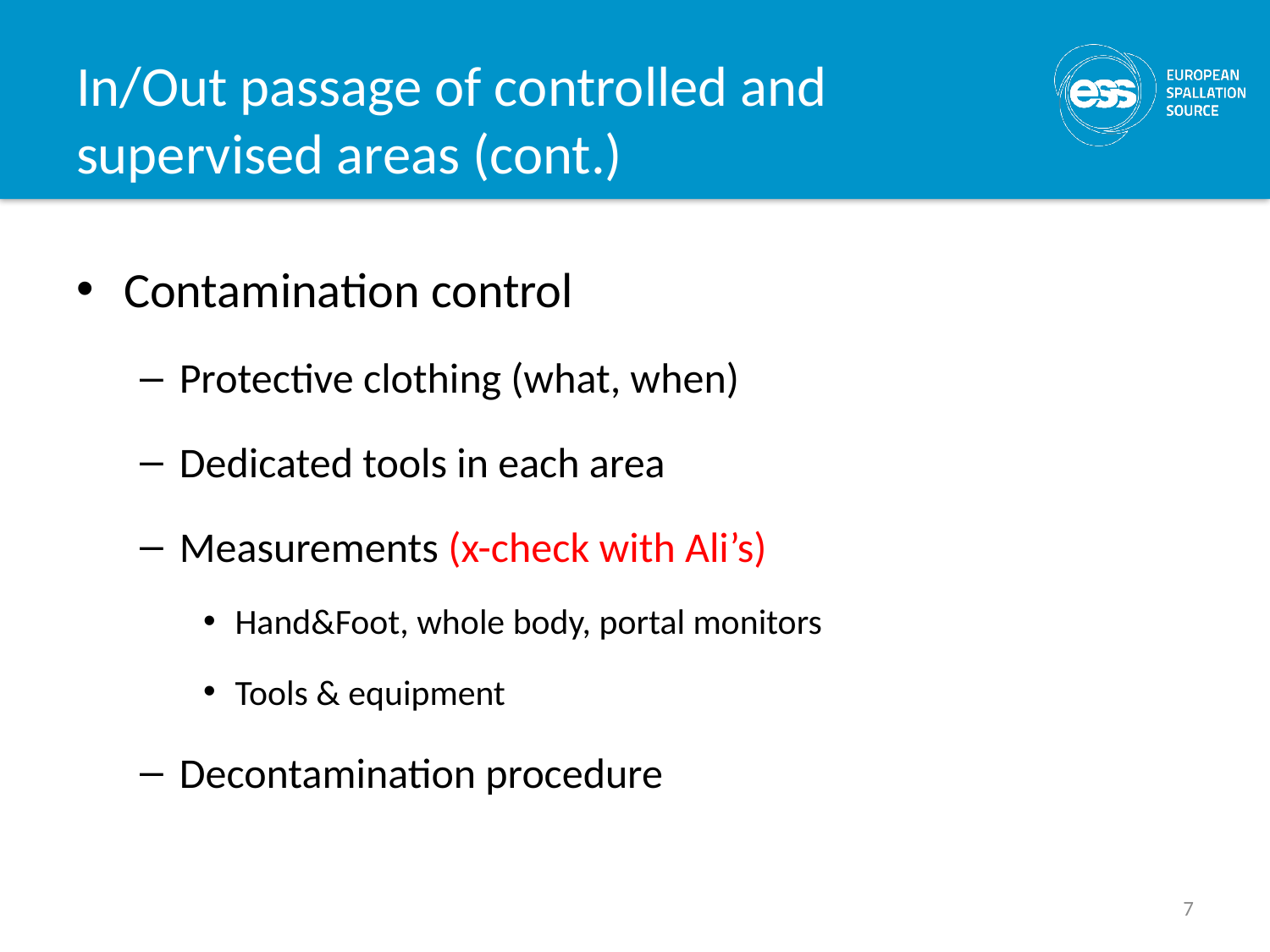

# In/Out passage of controlled and supervised areas (cont.)
Contamination control
Protective clothing (what, when)
Dedicated tools in each area
Measurements (x-check with Ali’s)
Hand&Foot, whole body, portal monitors
Tools & equipment
Decontamination procedure

7